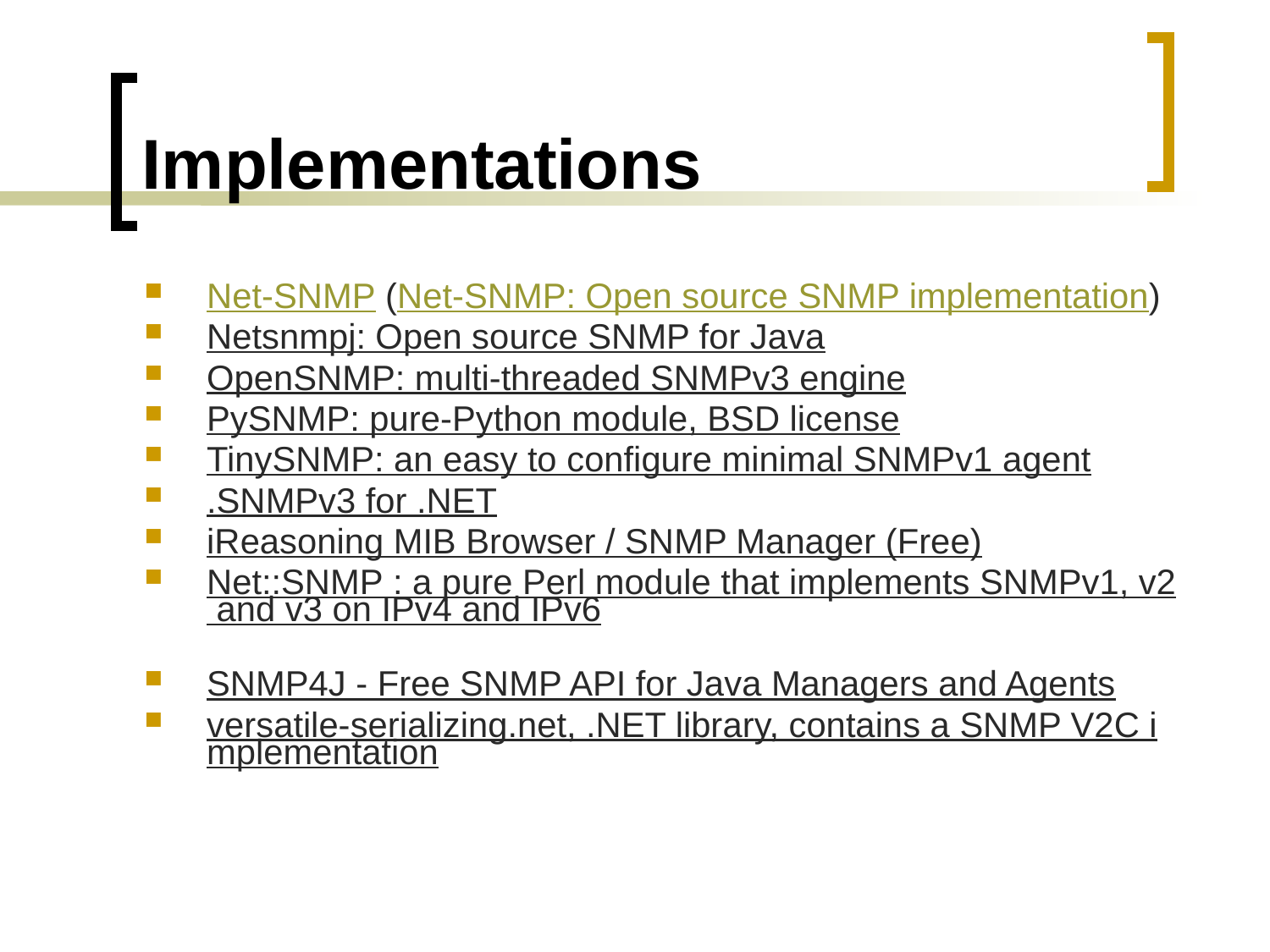

# Implementations
Net-SNMP (Net-SNMP: Open source SNMP implementation)
Netsnmpj: Open source SNMP for Java
OpenSNMP: multi-threaded SNMPv3 engine
PySNMP: pure-Python module, BSD license
TinySNMP: an easy to configure minimal SNMPv1 agent
.SNMPv3 for .NET
iReasoning MIB Browser / SNMP Manager (Free)
Net::SNMP : a pure Perl module that implements SNMPv1, v2 and v3 on IPv4 and IPv6
SNMP4J - Free SNMP API for Java Managers and Agents
versatile-serializing.net, .NET library, contains a SNMP V2C implementation